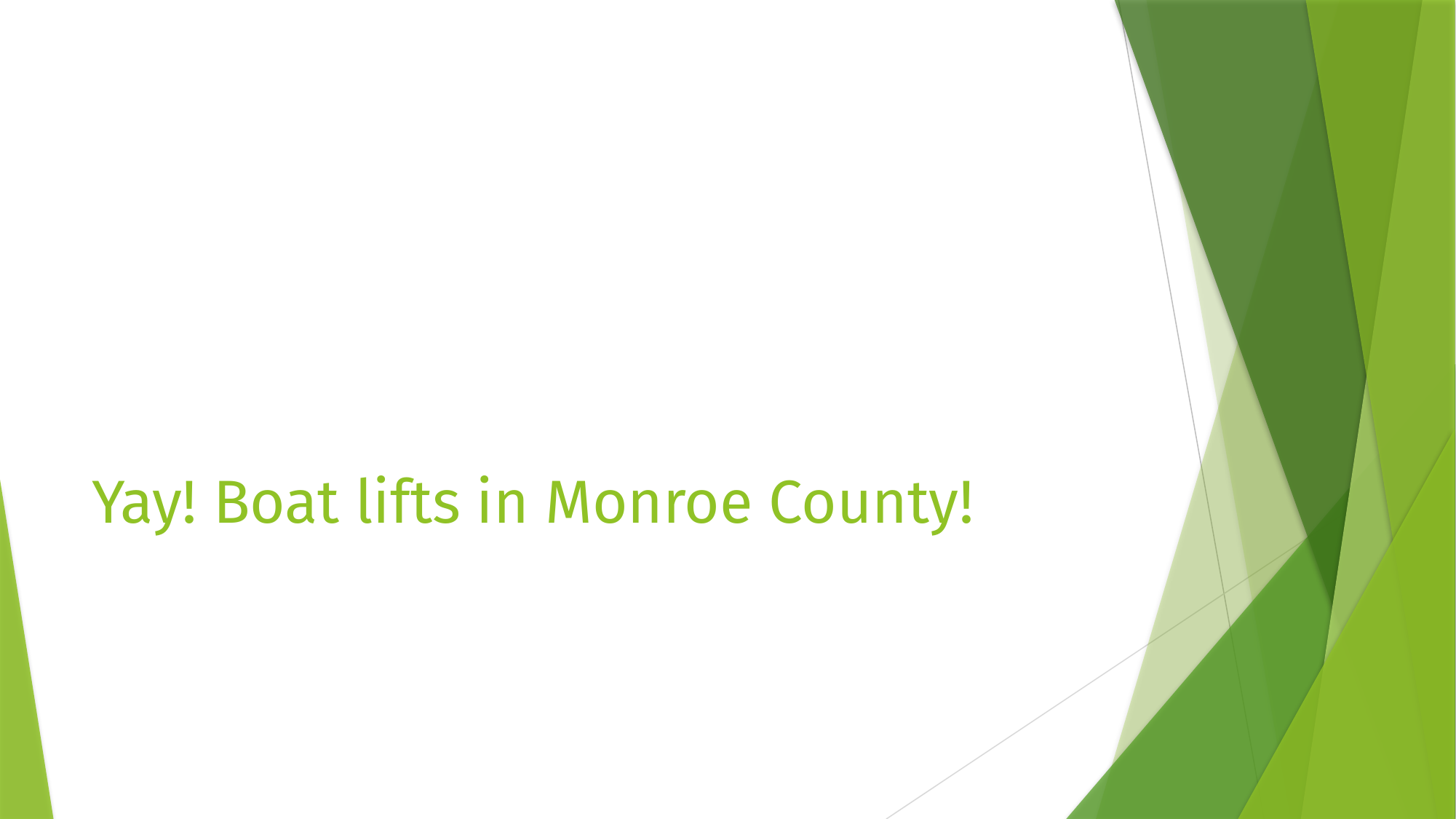

# Yay! Boat lifts in Monroe County!